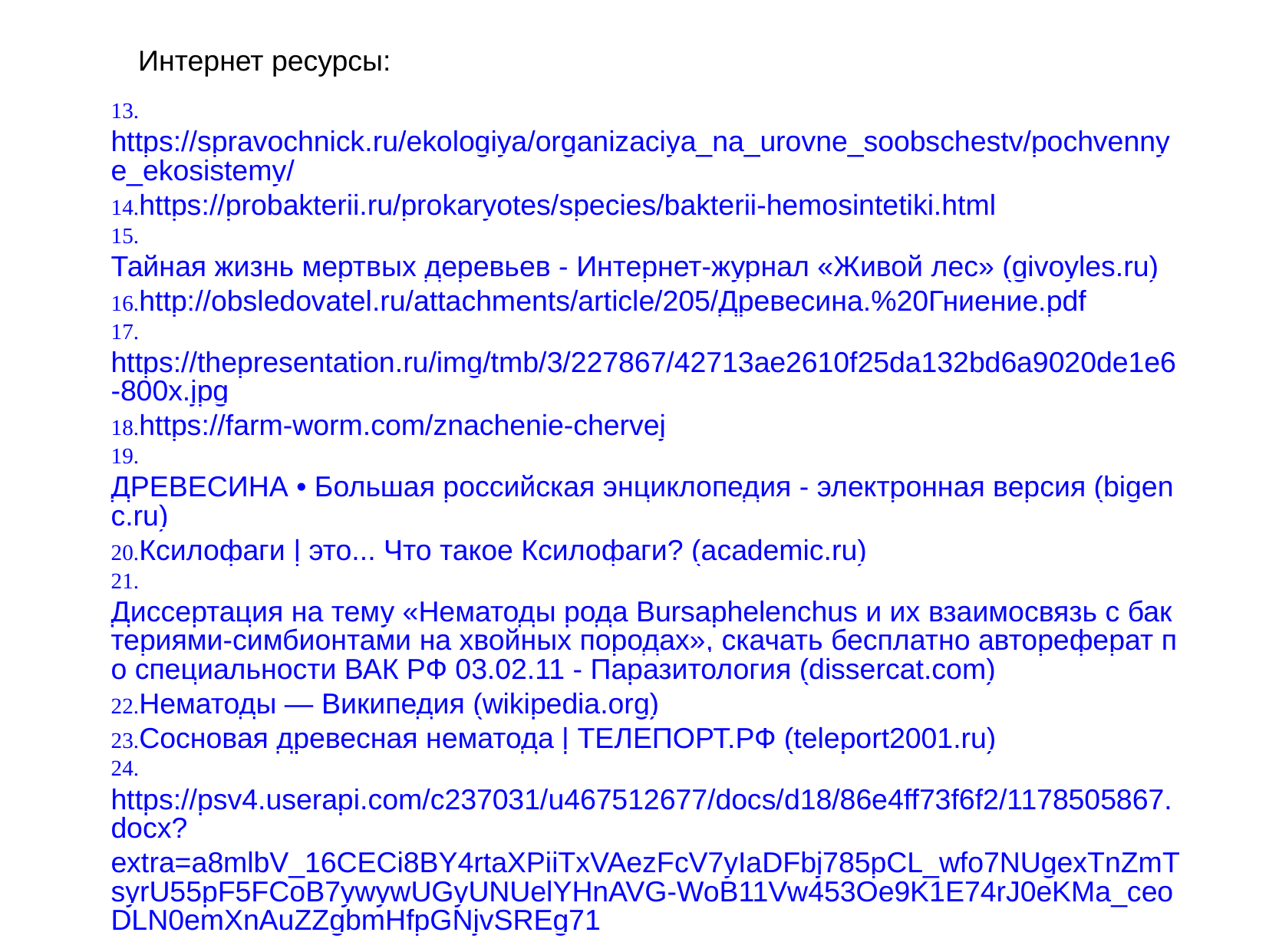

Интернет ресурсы:
13.https://spravochnick.ru/ekologiya/organizaciya_na_urovne_soobschestv/pochvennye_ekosistemy/
14.https://probakterii.ru/prokaryotes/species/bakterii-hemosintetiki.html
15.Тайная жизнь мертвых деревьев - Интернет-журнал «Живой лес» (givoyles.ru)
16.http://obsledovatel.ru/attachments/article/205/Древесина.%20Гниение.pdf
17.https://thepresentation.ru/img/tmb/3/227867/42713ae2610f25da132bd6a9020de1e6-800x.jpg
18.https://farm-worm.com/znachenie-chervej
19.ДРЕВЕСИНА • Большая российская энциклопедия - электронная версия (bigenc.ru)
20.Ксилофаги | это... Что такое Ксилофаги? (academic.ru)
21.Диссертация на тему «Нематоды рода Bursaphelenchus и их взаимосвязь с бактериями-симбионтами на хвойных породах», скачать бесплатно автореферат по специальности ВАК РФ 03.02.11 - Паразитология (dissercat.com)
22.Нематоды — Википедия (wikipedia.org)
23.Сосновая древесная нематода | ТЕЛЕПОРТ.РФ (teleport2001.ru)
24.https://psv4.userapi.com/c237031/u467512677/docs/d18/86e4ff73f6f2/1178505867.docx?extra=a8mlbV_16CECi8BY4rtaXPiiTxVAezFcV7yIaDFbj785pCL_wfo7NUgexTnZmTsyrU55pF5FCoB7ywywUGyUNUelYHnAVG-WoB11Vw453Oe9K1E74rJ0eKMa_ceoDLN0emXnAuZZgbmHfpGNjvSREg71